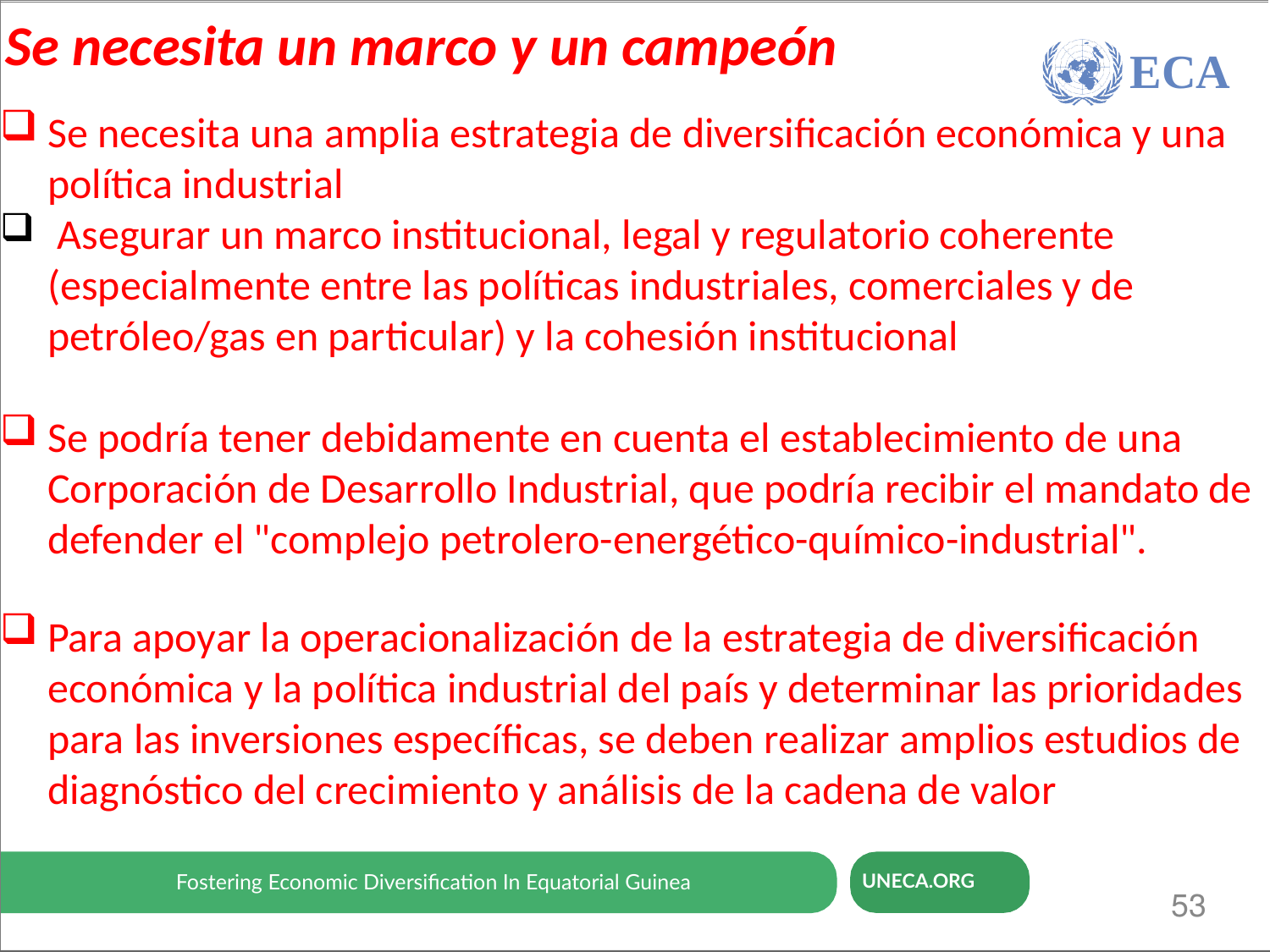

Economic Diversification through ReFuente-based and trade-induced Industrialation

Se necesita un marco y un campeón

ECA
Se necesita una amplia estrategia de diversificación económica y una política industrial
 Asegurar un marco institucional, legal y regulatorio coherente (especialmente entre las políticas industriales, comerciales y de petróleo/gas en particular) y la cohesión institucional

Se podría tener debidamente en cuenta el establecimiento de una Corporación de Desarrollo Industrial, que podría recibir el mandato de defender el "complejo petrolero-energético-químico-industrial".

Para apoyar la operacionalización de la estrategia de diversificación económica y la política industrial del país y determinar las prioridades para las inversiones específicas, se deben realizar amplios estudios de diagnóstico del crecimiento y análisis de la cadena de valor

Fostering Economic Diversification In Equatorial Guinea
UNECA.ORG
53